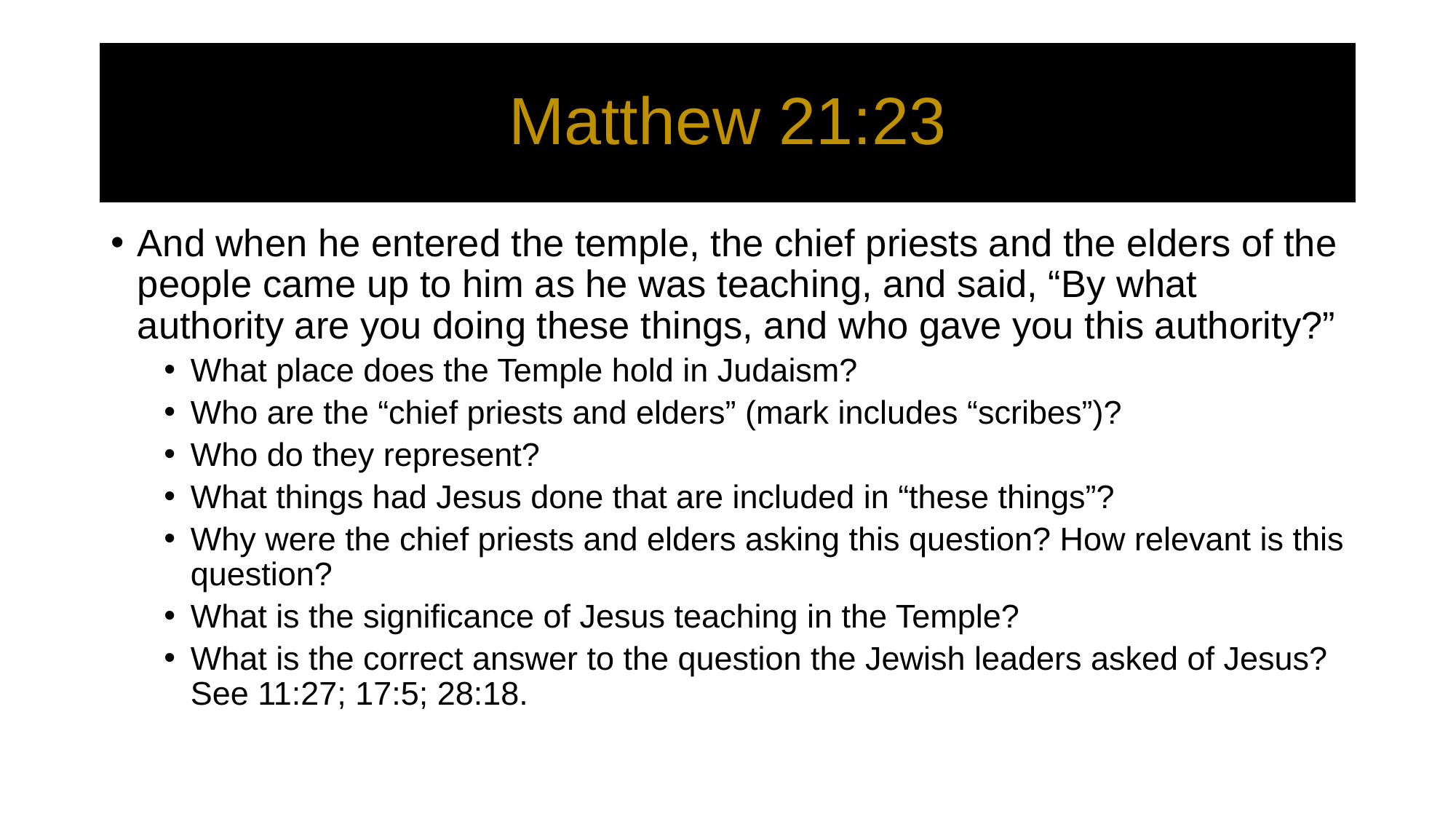

# Matthew 21:23
And when he entered the temple, the chief priests and the elders of the people came up to him as he was teaching, and said, “By what authority are you doing these things, and who gave you this authority?”
What place does the Temple hold in Judaism?
Who are the “chief priests and elders” (mark includes “scribes”)?
Who do they represent?
What things had Jesus done that are included in “these things”?
Why were the chief priests and elders asking this question? How relevant is this question?
What is the significance of Jesus teaching in the Temple?
What is the correct answer to the question the Jewish leaders asked of Jesus? See 11:27; 17:5; 28:18.